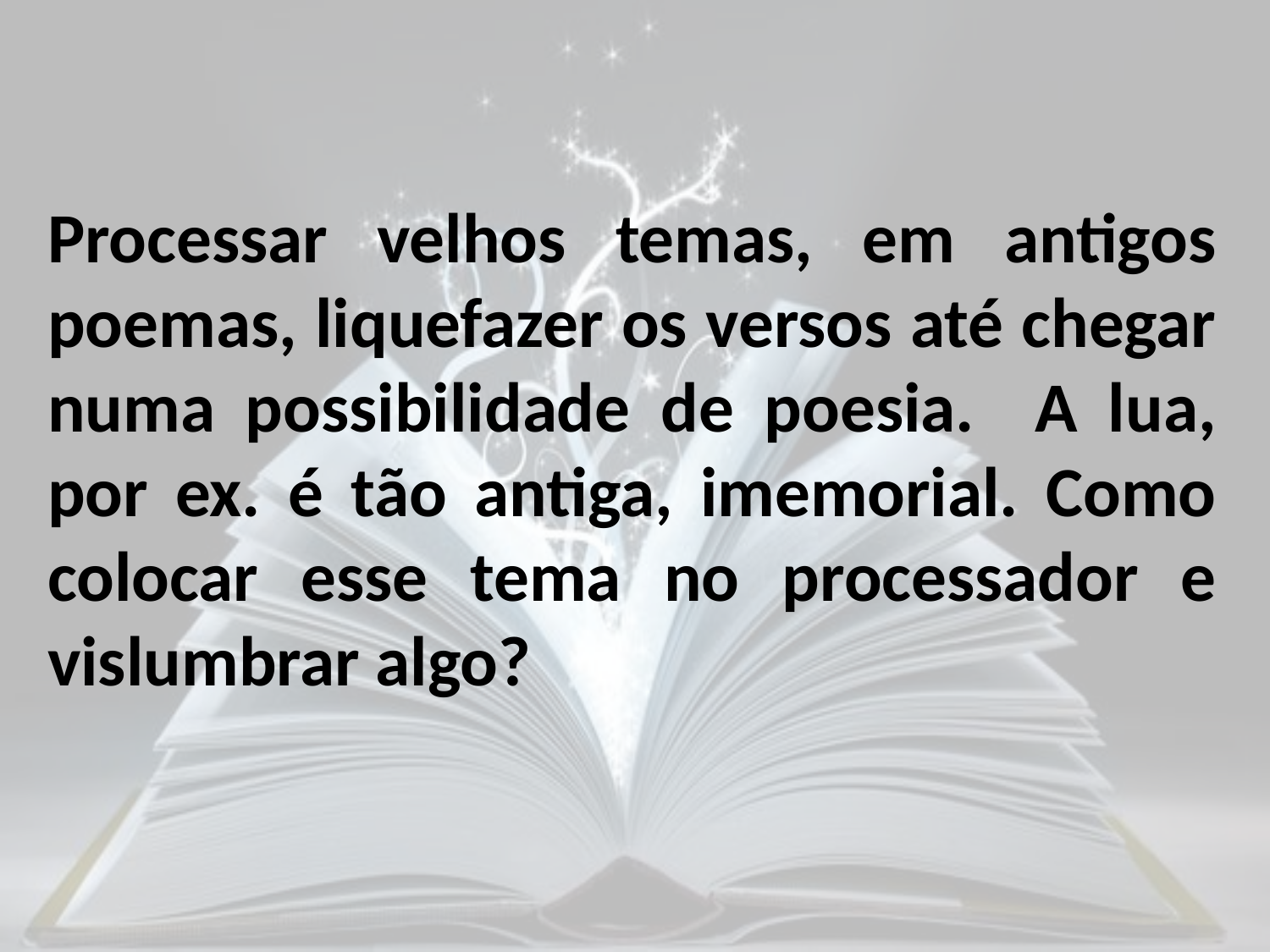

Processar velhos temas, em antigos poemas, liquefazer os versos até chegar numa possibilidade de poesia.  A lua, por ex. é tão antiga, imemorial. Como colocar esse tema no processador e vislumbrar algo?